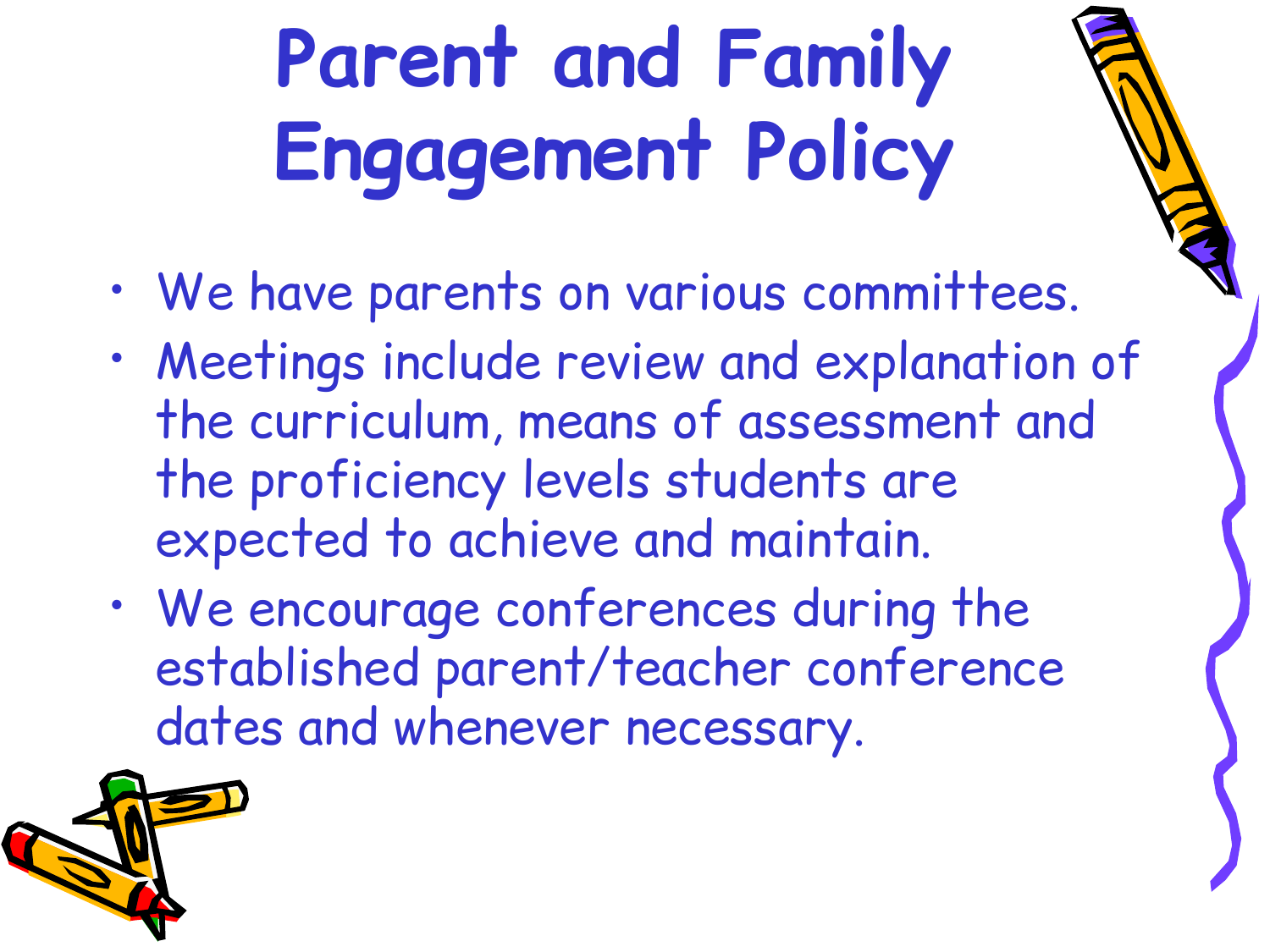

# Parent and Family Engagement Policy
We have parents on various committees.
Meetings include review and explanation of the curriculum, means of assessment and the proficiency levels students are expected to achieve and maintain.
We encourage conferences during the established parent/teacher conference dates and whenever necessary.